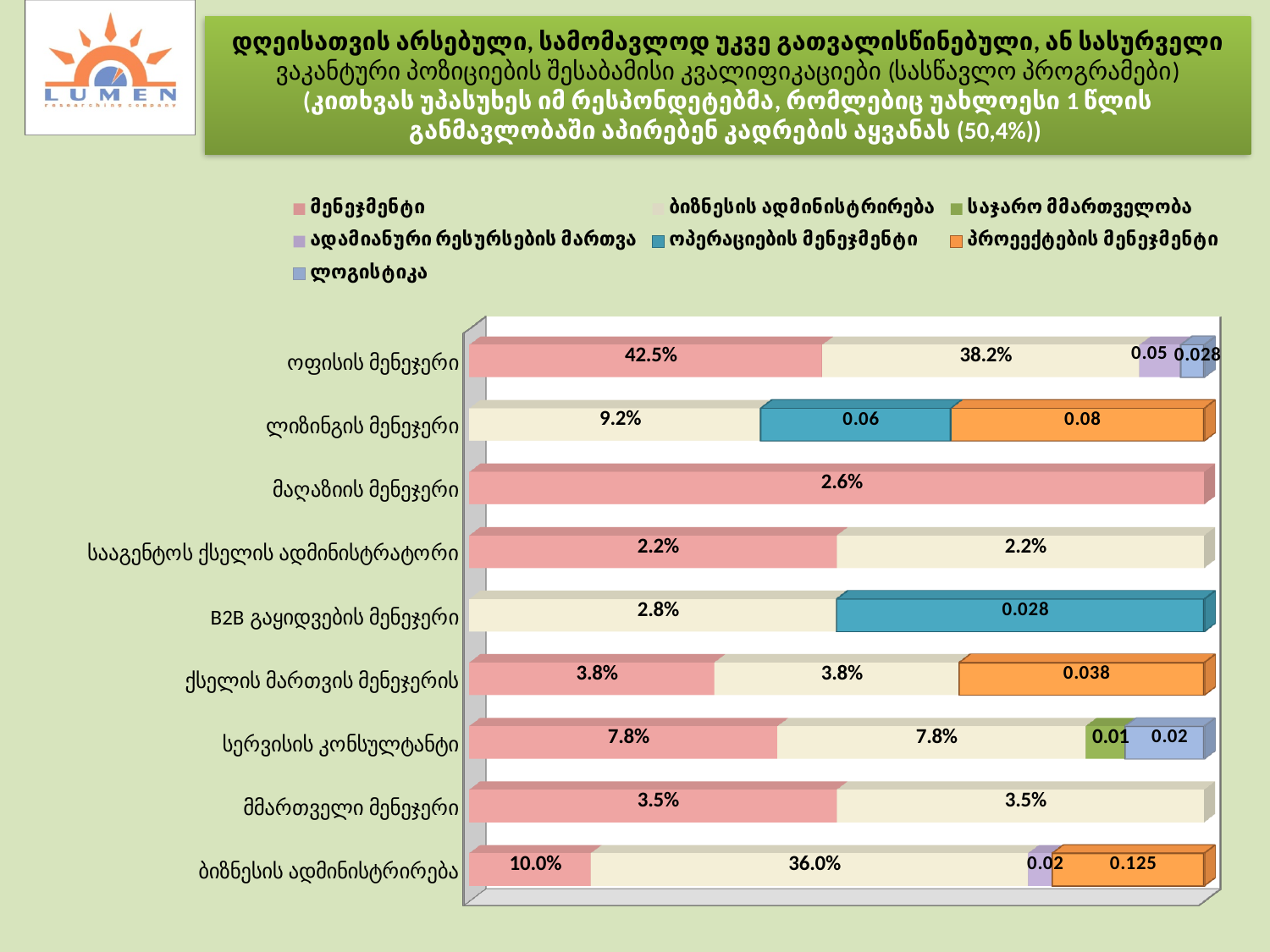

დღეისათვის არსებული, სამომავლოდ უკვე გათვალისწინებული, ან სასურველი ვაკანტური პოზიციების შესაბამისი კვალიფიკაციები (სასწავლო პროგრამები)
(კითხვას უპასუხეს იმ რესპონდეტებმა, რომლებიც უახლოესი 1 წლის განმავლობაში აპირებენ კადრების აყვანას (50,4%))

[unsupported chart]